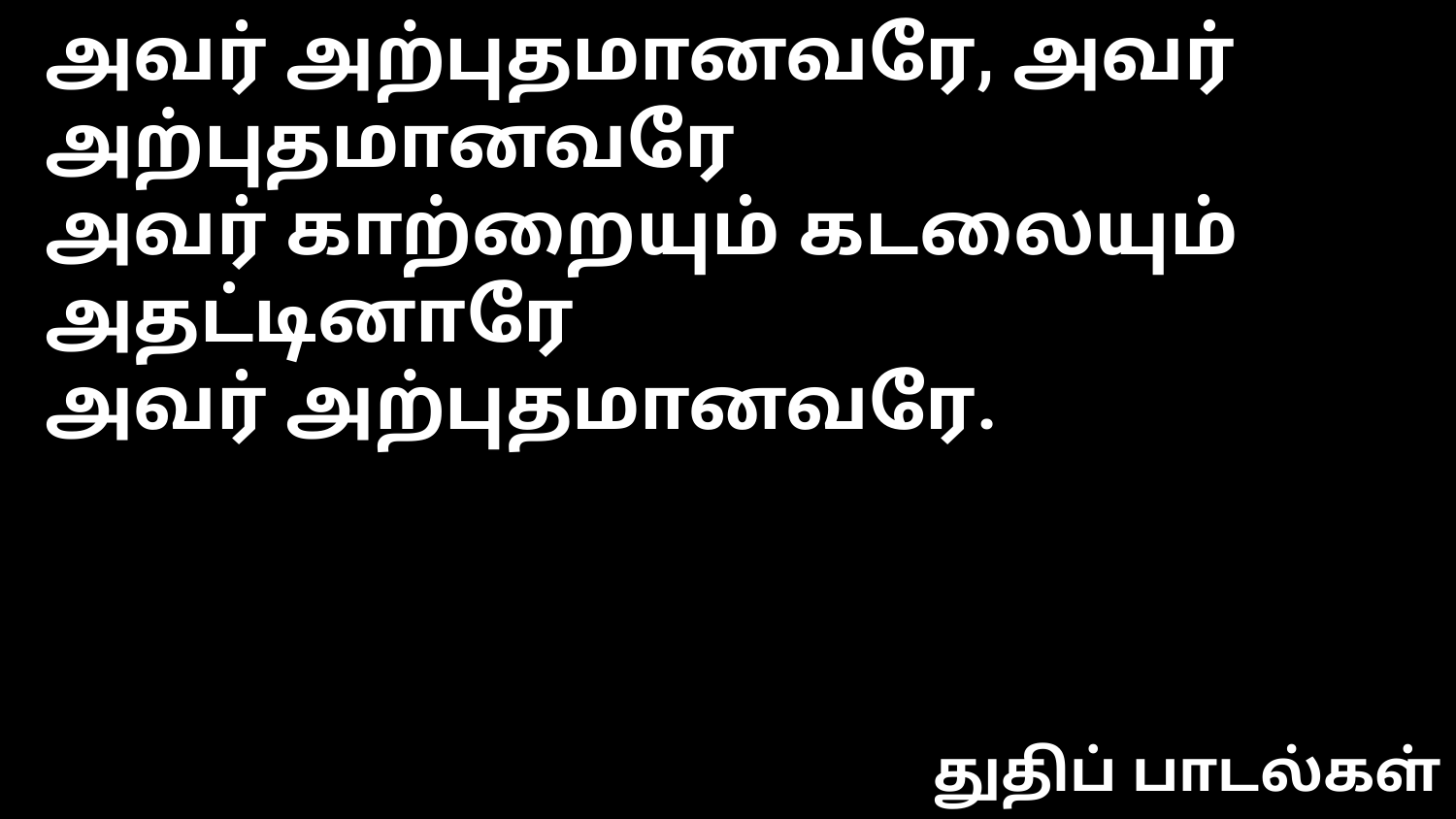

அவர் அற்புதமானவரே, அவர் அற்புதமானவரே
அவர் காற்றையும் கடலையும் அதட்டினாரே
அவர் அற்புதமானவரே.

துதிப் பாடல்கள்